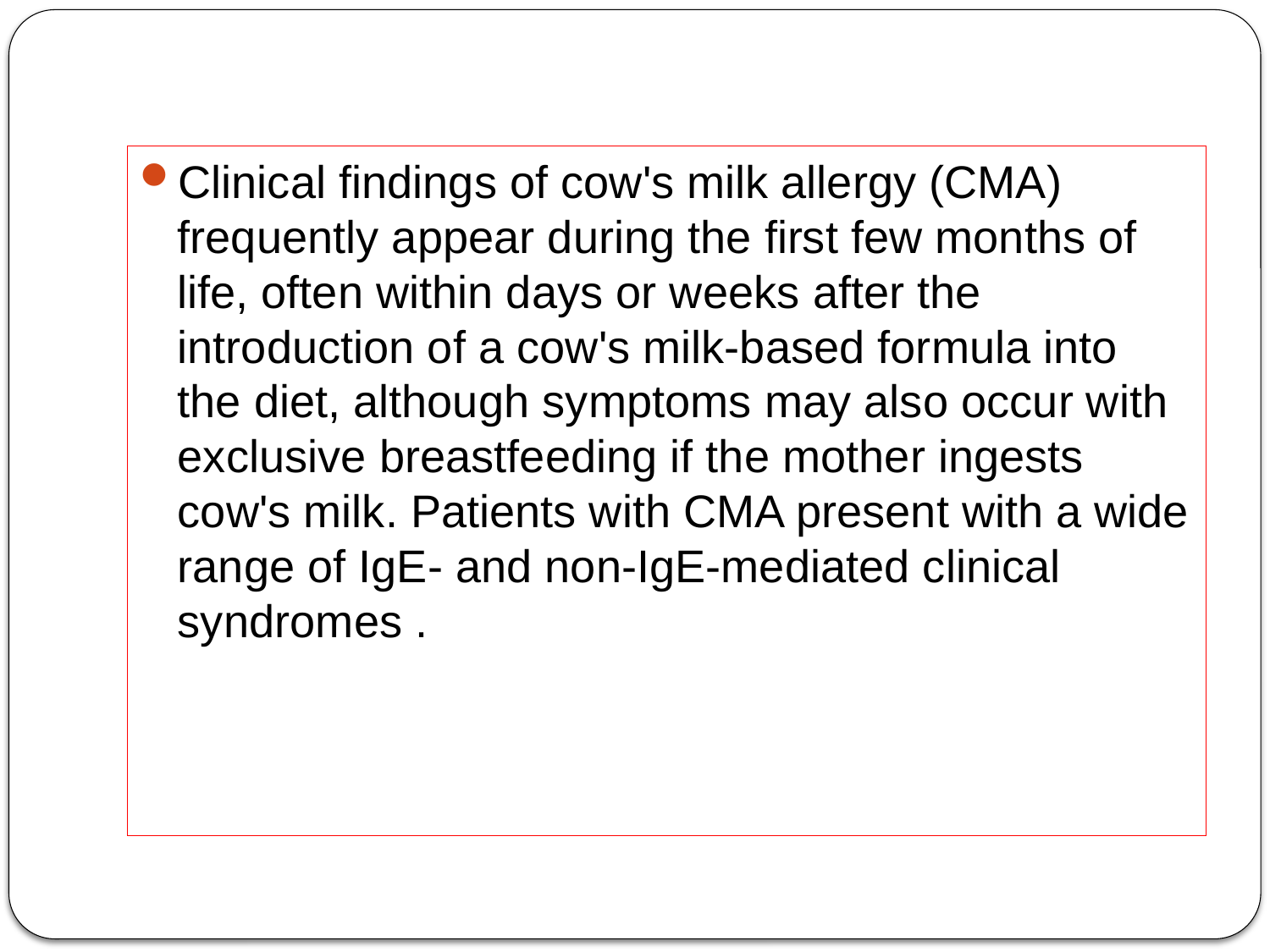

Clinical findings of cow's milk allergy (CMA) frequently appear during the first few months of life, often within days or weeks after the introduction of a cow's milk-based formula into the diet, although symptoms may also occur with exclusive breastfeeding if the mother ingests cow's milk. Patients with CMA present with a wide range of IgE- and non-IgE-mediated clinical syndromes .